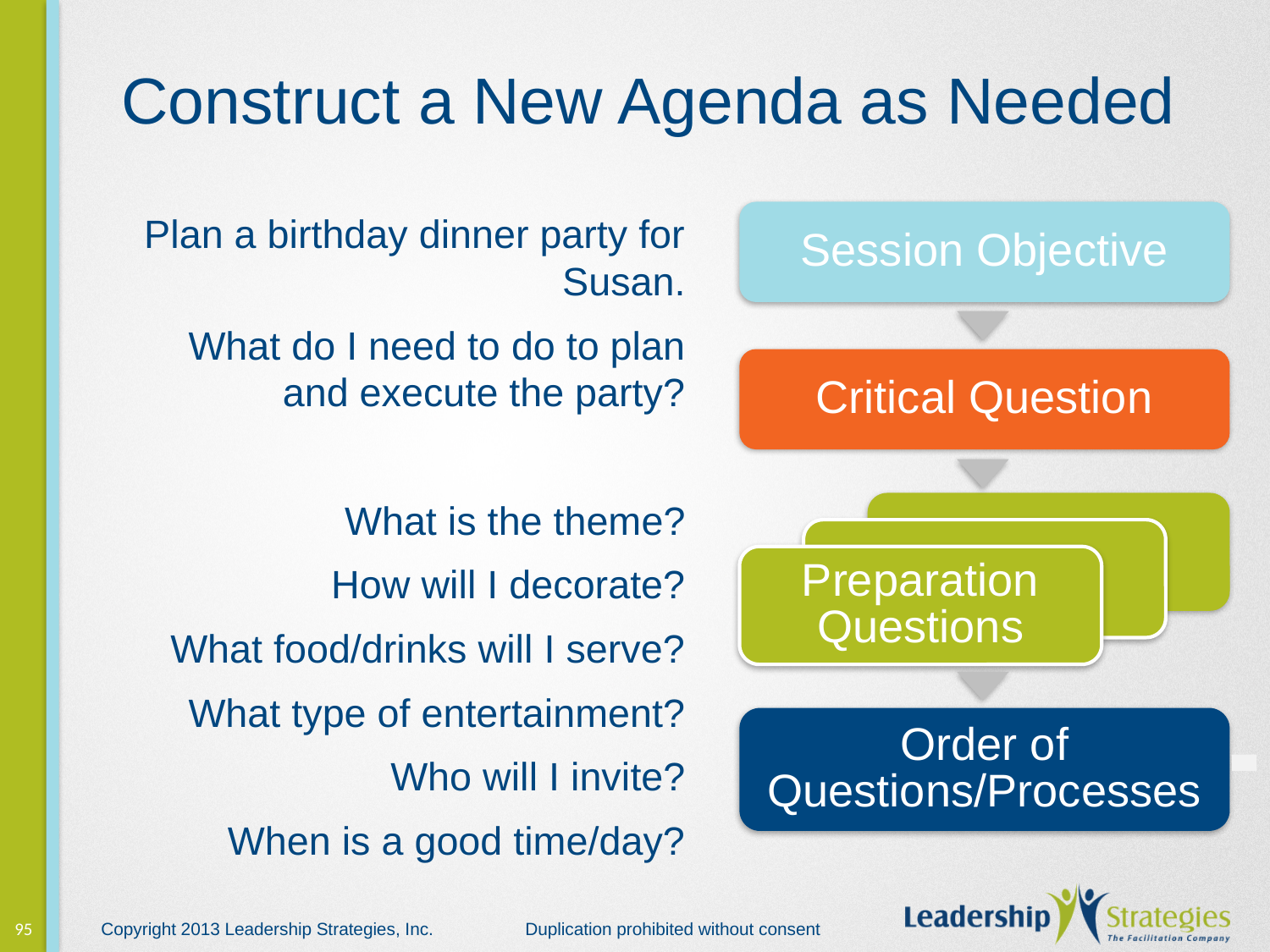

# Construct a New Agenda as Needed
Session Objective
Plan a birthday dinner party for Susan.
What do I need to do to plan and execute the party?

What is the theme?
How will I decorate?
What food/drinks will I serve?
What type of entertainment?
Who will I invite?
When is a good time/day?

Critical Question

Preparation Questions

-
Order of Questions/Processes
95